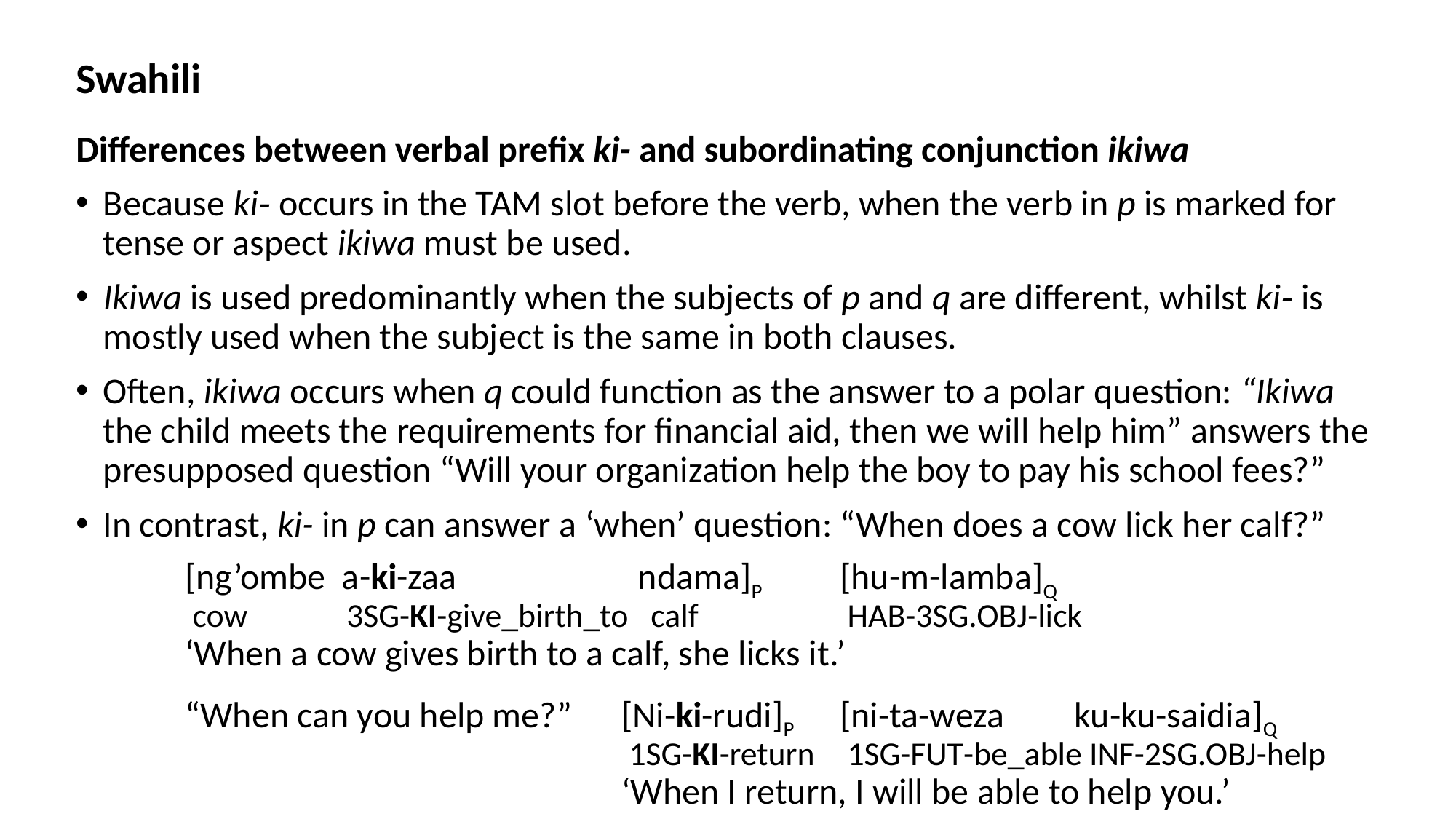

Swahili
Differences between verbal prefix ki- and subordinating conjunction ikiwa
Because ki‑ occurs in the TAM slot before the verb, when the verb in p is marked for tense or aspect ikiwa must be used.
Ikiwa is used predominantly when the subjects of p and q are different, whilst ki‑ is mostly used when the subject is the same in both clauses.
Often, ikiwa occurs when q could function as the answer to a polar question: “Ikiwa the child meets the requirements for financial aid, then we will help him” answers the presupposed question “Will your organization help the boy to pay his school fees?”
In contrast, ki- in p can answer a ‘when’ question: “When does a cow lick her calf?”
	[ng’ombe  a-ki-zaa		  ndama]P	[hu-m-lamba]Q
	 cow	       3sg-ki-give_birth_to   calf		 hab-3sg.obj-lick
	‘When a cow gives birth to a calf, she licks it.’
	“When can you help me?”	[Ni-ki-rudi]P	[ni-ta-weza	  ku-ku-saidia]Q
					 1sg-ki-return	 1sg-fut-be_able inf-2sg.obj-help
					‘When I return, I will be able to help you.’